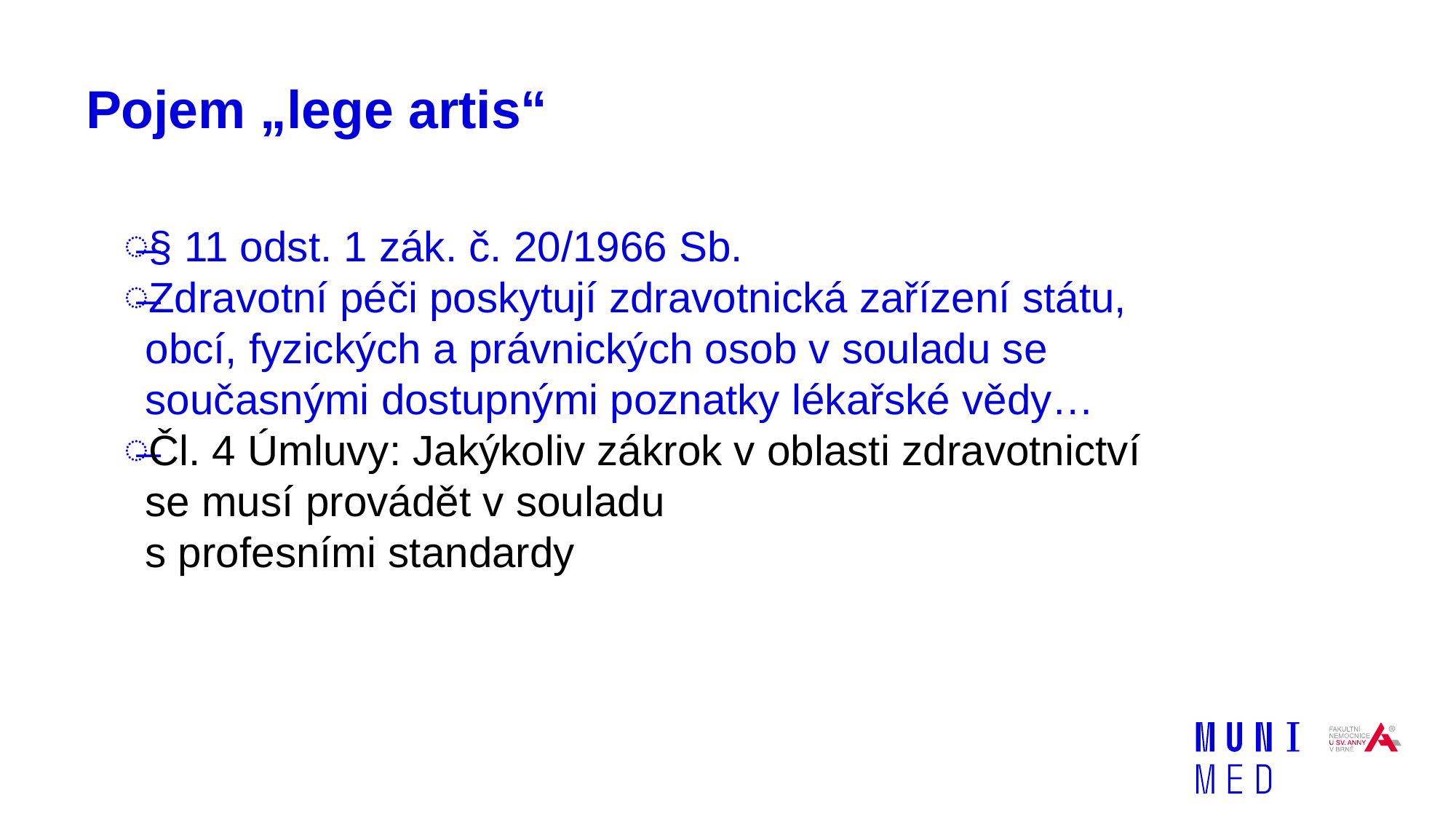

# Pojem „lege artis“
§ 11 odst. 1 zák. č. 20/1966 Sb.
Zdravotní péči poskytují zdravotnická zařízení státu, obcí, fyzických a právnických osob v souladu se současnými dostupnými poznatky lékařské vědy…
Čl. 4 Úmluvy: Jakýkoliv zákrok v oblasti zdravotnictví se musí provádět v souladu
s profesními standardy